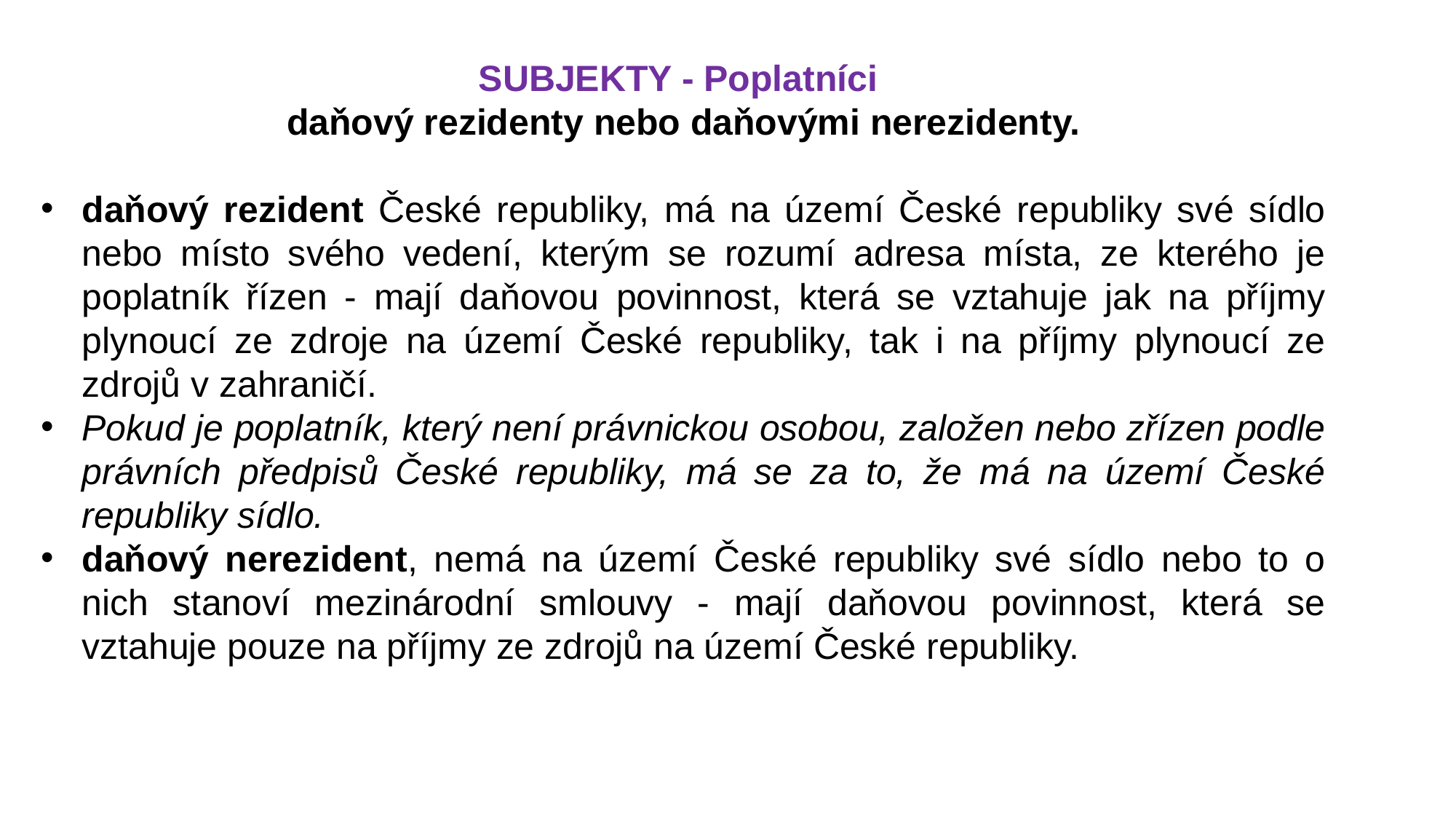

SUBJEKTY - Poplatníci
daňový rezidenty nebo daňovými nerezidenty.

daňový rezident České republiky, má na území České republiky své sídlo nebo místo svého vedení, kterým se rozumí adresa místa, ze kterého je poplatník řízen - mají daňovou povinnost, která se vztahuje jak na příjmy plynoucí ze zdroje na území České republiky, tak i na příjmy plynoucí ze zdrojů v zahraničí.
Pokud je poplatník, který není právnickou osobou, založen nebo zřízen podle právních předpisů České republiky, má se za to, že má na území České republiky sídlo.
daňový nerezident, nemá na území České republiky své sídlo nebo to o nich stanoví mezinárodní smlouvy - mají daňovou povinnost, která se vztahuje pouze na příjmy ze zdrojů na území České republiky.